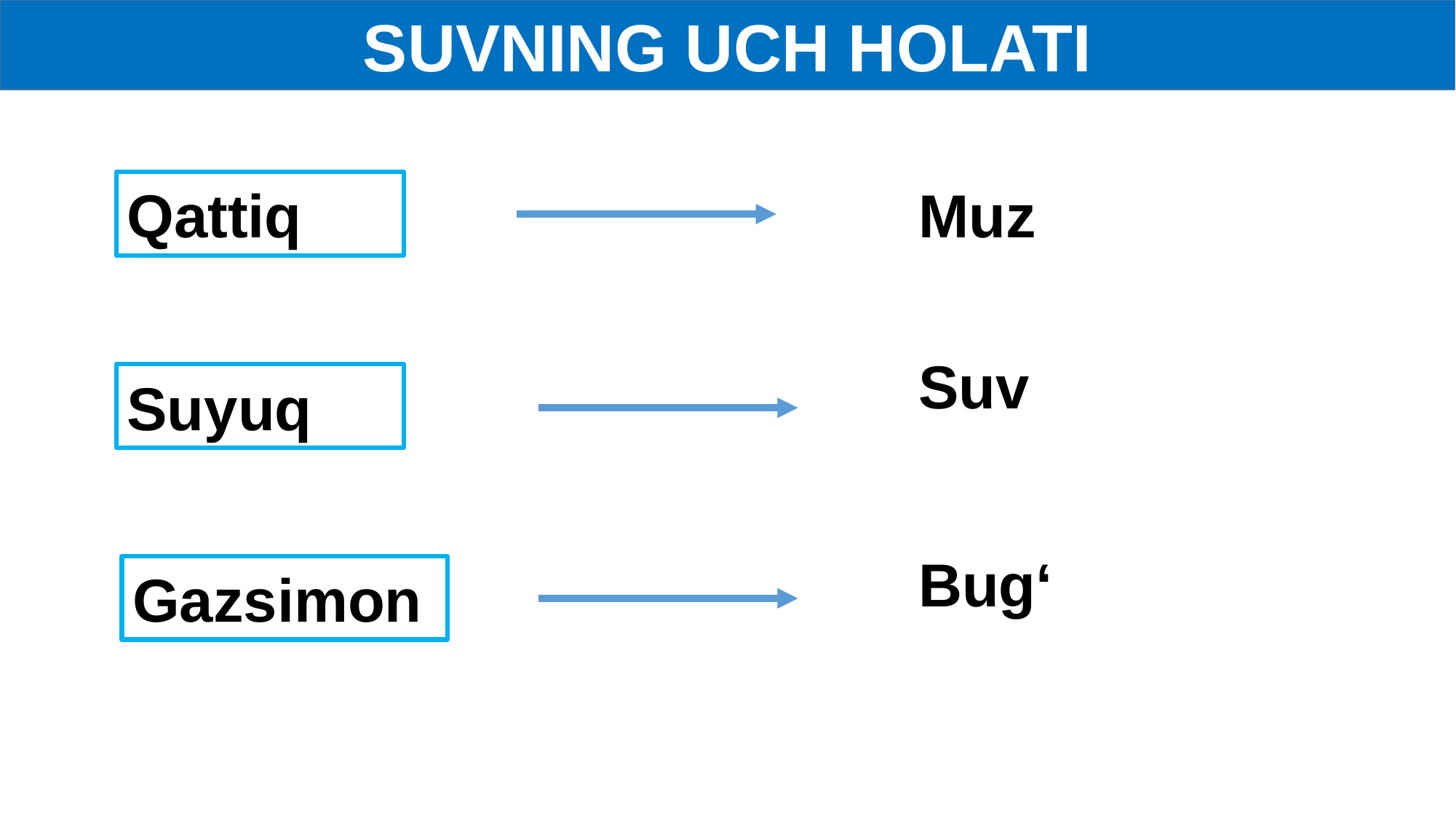

SUVNING UCH HOLATI
Qattiq
Muz
Suv
Suyuq
Bug‘
Gazsimon